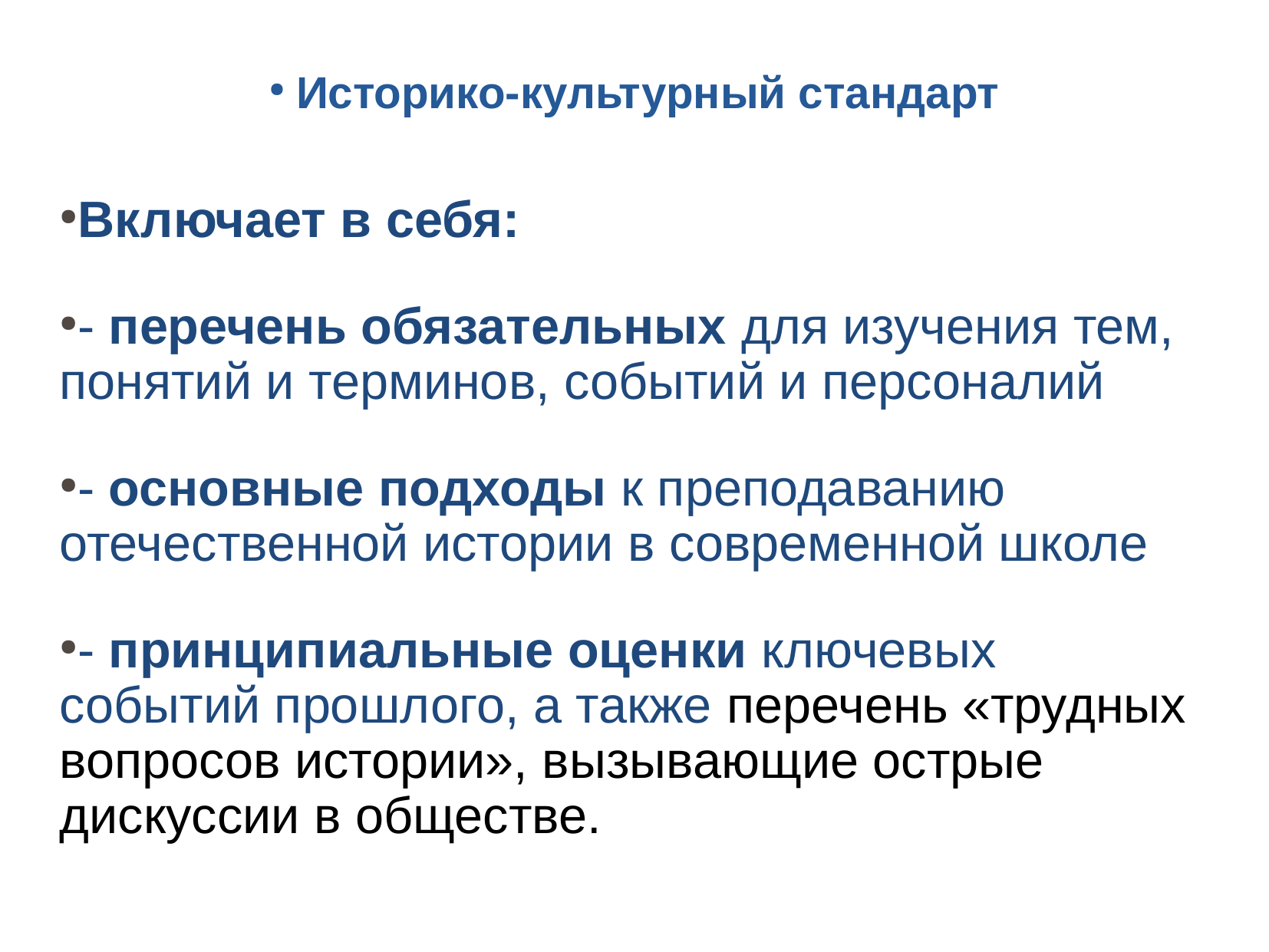

# Историко-культурный стандарт
Включает в себя:
- перечень обязательных для изучения тем, понятий и терминов, событий и персоналий
- основные подходы к преподаванию отечественной истории в современной школе
- принципиальные оценки ключевых событий прошлого, а также перечень «трудных вопросов истории», вызывающие острые дискуссии в обществе.